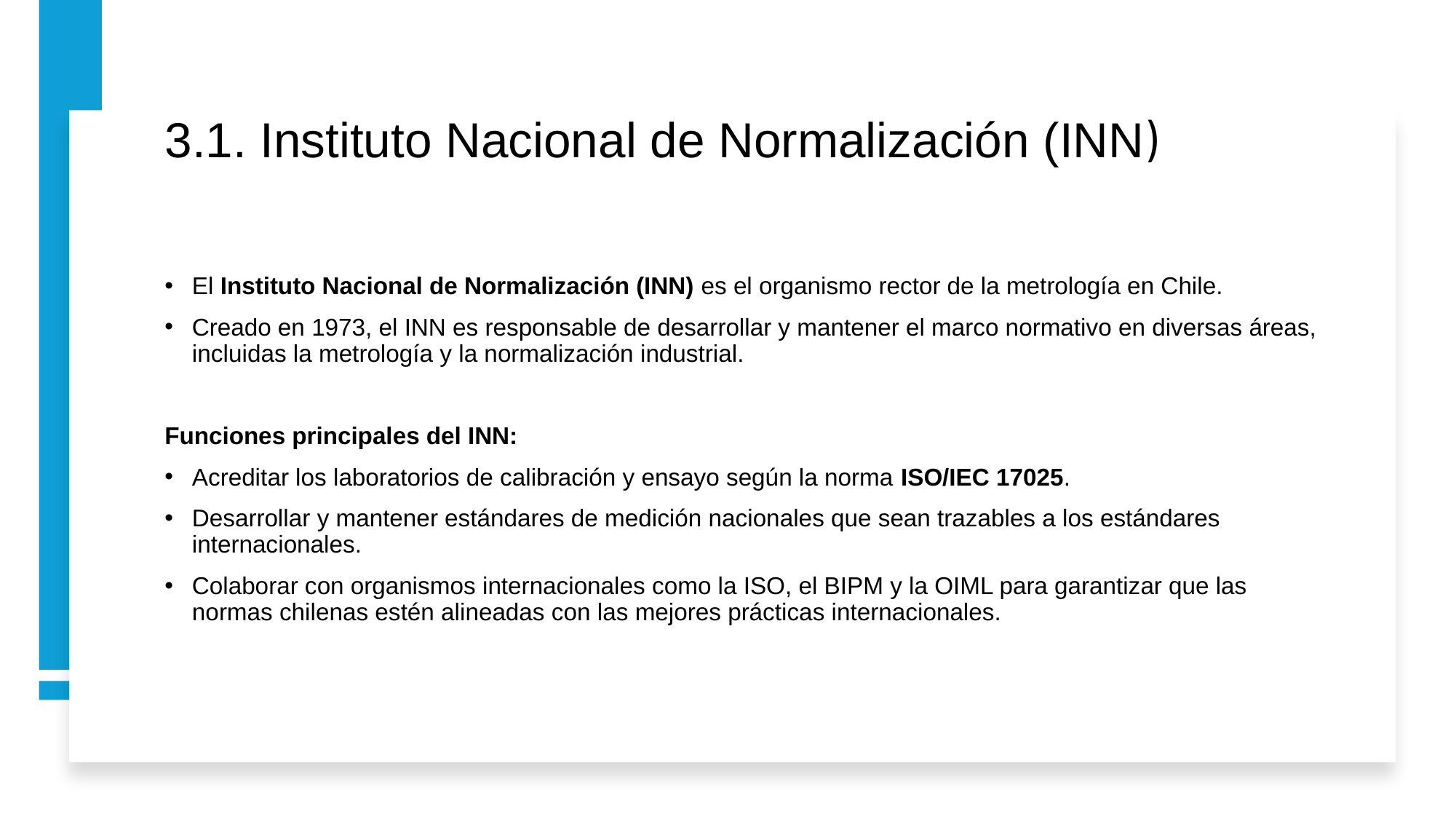

# 3.1. Instituto Nacional de Normalización (INN)

El Instituto Nacional de Normalización (INN) es el organismo rector de la metrología en Chile.
Creado en 1973, el INN es responsable de desarrollar y mantener el marco normativo en diversas áreas, incluidas la metrología y la normalización industrial.

Funciones principales del INN:
Acreditar los laboratorios de calibración y ensayo según la norma ISO/IEC 17025.
Desarrollar y mantener estándares de medición nacionales que sean trazables a los estándares internacionales.
Colaborar con organismos internacionales como la ISO, el BIPM y la OIML para garantizar que las normas chilenas estén alineadas con las mejores prácticas internacionales.